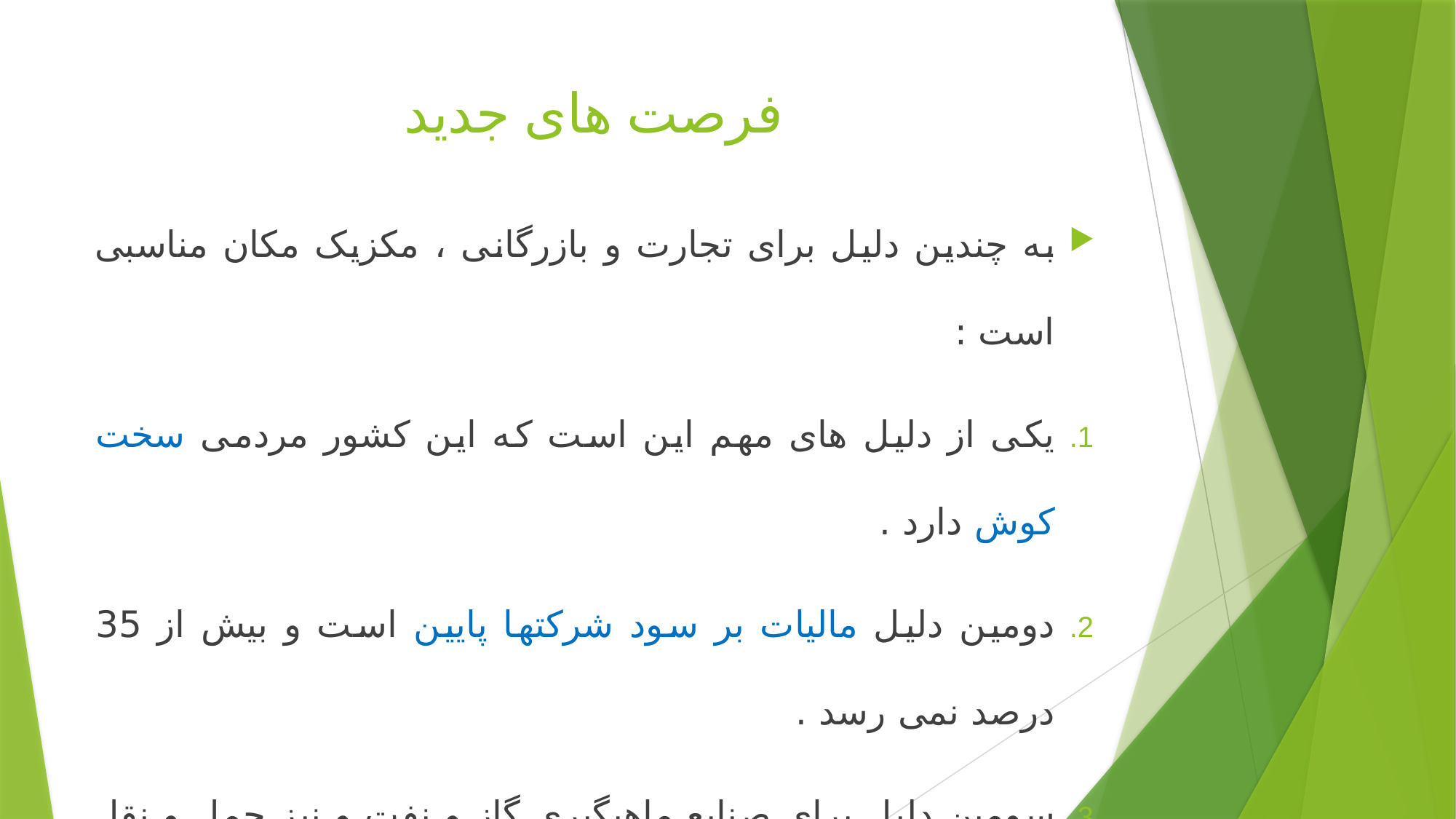

# فرصت های جدید
به چندین دلیل برای تجارت و بازرگانی ، مکزیک مکان مناسبی است :
یکی از دلیل های مهم این است که این کشور مردمی سخت کوش دارد .
دومین دلیل مالیات بر سود شرکتها پایین است و بیش از 35 درصد نمی رسد .
سومین دلیل برای صنایع ماهیگیری گاز و نفت و نیز حمل و نقل هیچ نوع قوانین و مقررات شدیدی وجود ندارد و بیش از 100 شرکت هواپیمایی و پتروشیمی که پیش از این دولتی بوده اند خصوصی شده اند .